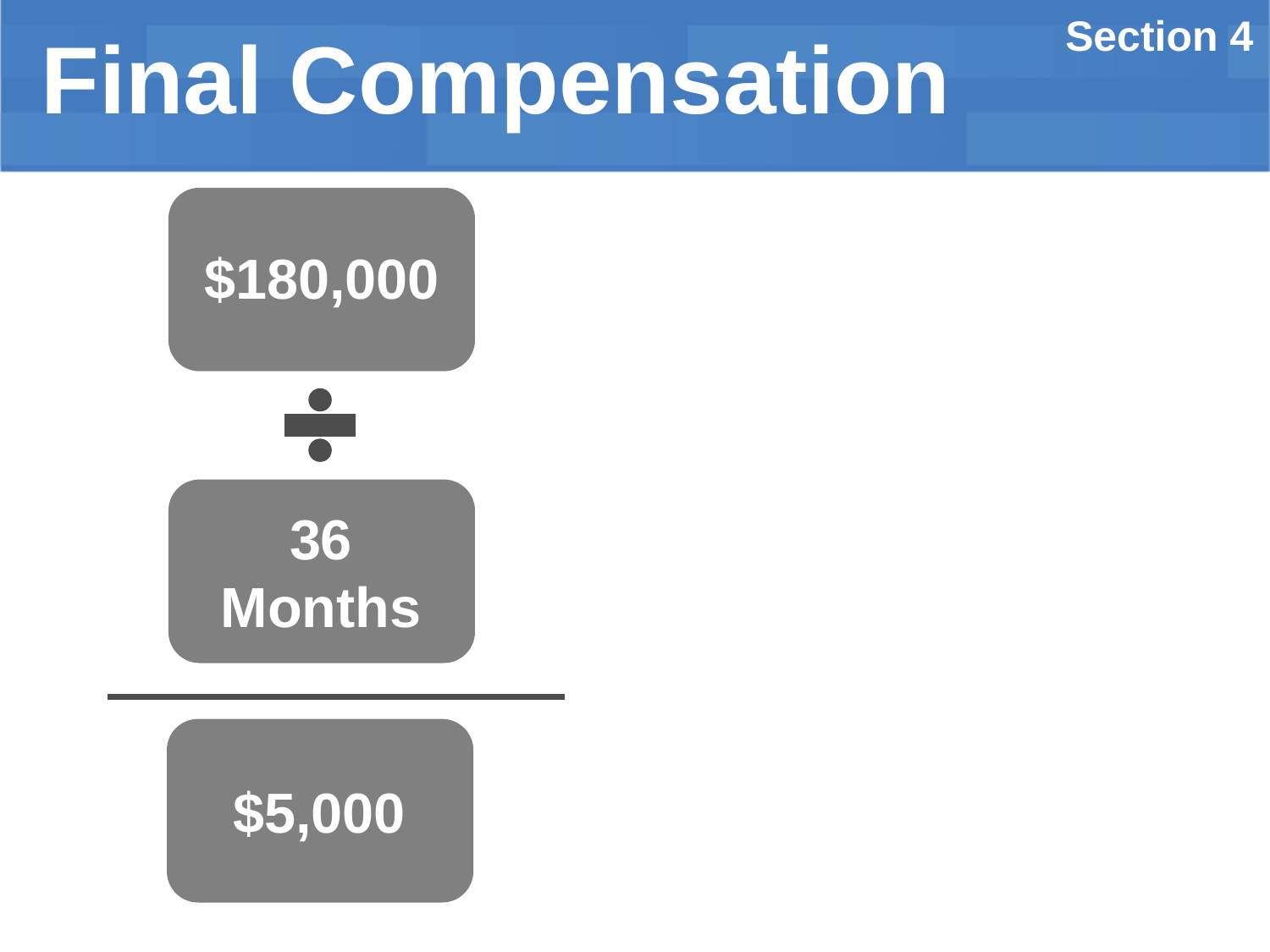

Section 4
# Final Compensation

$180,000

36
Months

$5,000